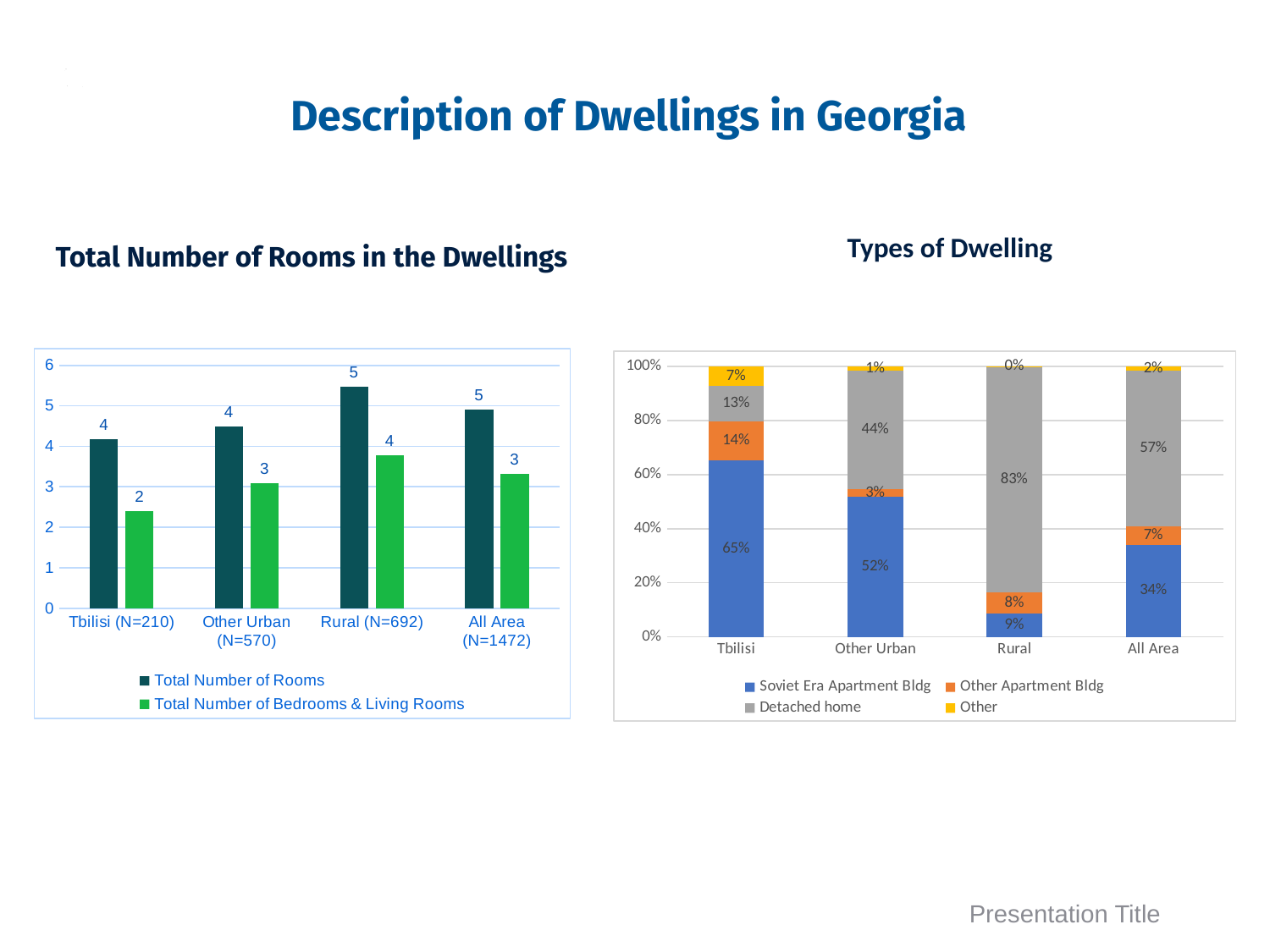

6
# Description of Dwellings in Georgia
Types of Dwelling
Total Number of Rooms in the Dwellings

### Chart

| Category | Total Number of Rooms | Total Number of Bedrooms & Living Rooms |
|---|---|---|
| Tbilisi (N=210) | 4.180952 | 2.404762 |
| Other Urban (N=570) | 4.497373 | 3.084211 |
| Rural (N=692) | 5.479769 | 3.768786 |
| All Area (N=1472) | 4.913781 | 3.309103 |

### Chart

| Category | Soviet Era Apartment Bldg  | Other Apartment Bldg | Detached home | Other |
|---|---|---|---|---|
| Tbilisi | 0.6522 | 0.1449 | 0.1304 | 0.0725 |
| Other Urban | 0.5168 | 0.0301 | 0.4389 | 0.014199999999999999 |
| Rural | 0.08529999999999999 | 0.0806 | 0.8326 | 0.0016 |
| All Area | 0.34020000000000006 | 0.0699 | 0.573 | 0.0169 |
Presentation Title